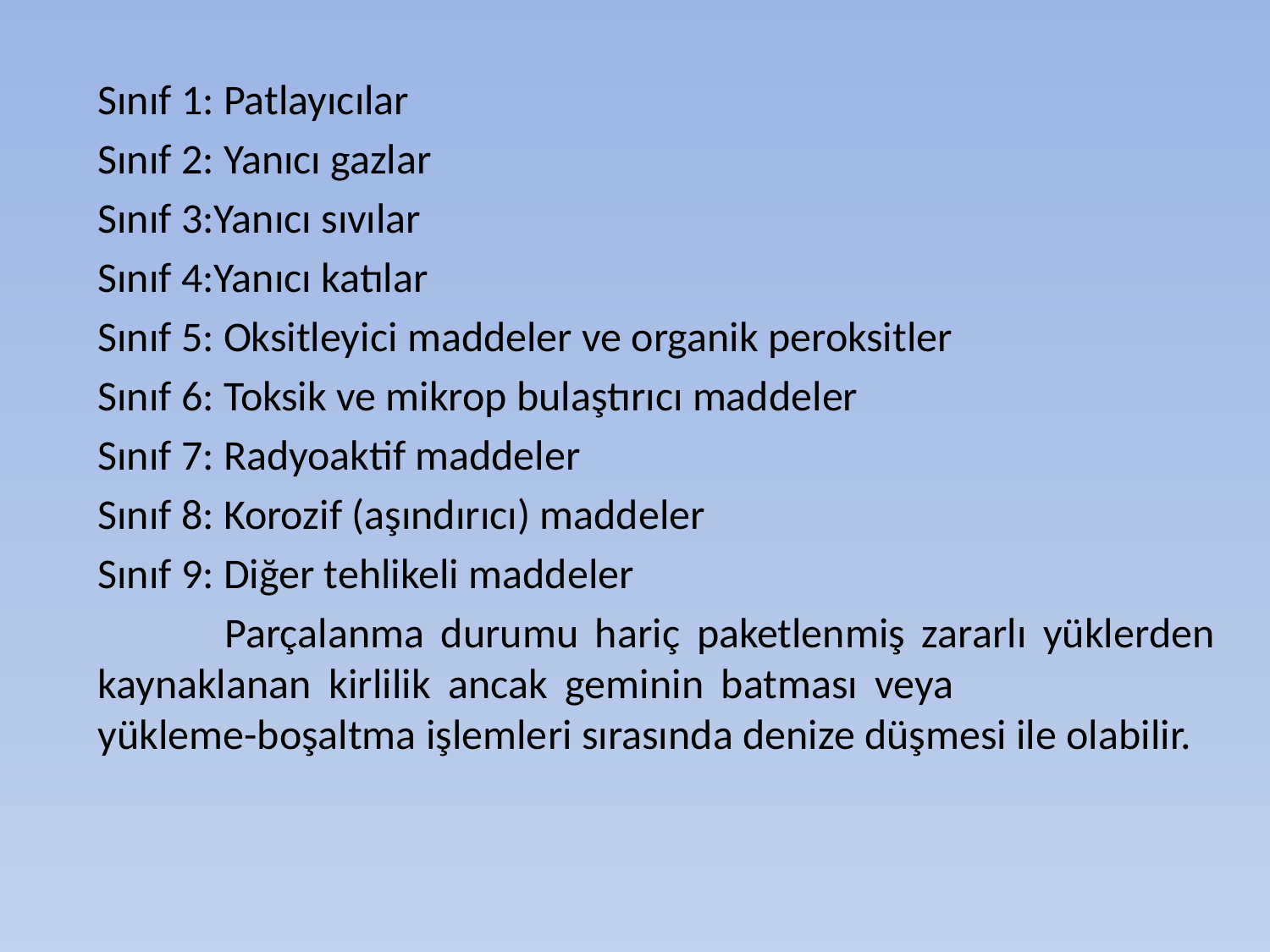

Sınıf 1: Patlayıcılar
Sınıf 2: Yanıcı gazlar
Sınıf 3:Yanıcı sıvılar
Sınıf 4:Yanıcı katılar
Sınıf 5: Oksitleyici maddeler ve organik peroksitler
Sınıf 6: Toksik ve mikrop bulaştırıcı maddeler
Sınıf 7: Radyoaktif maddeler
Sınıf 8: Korozif (aşındırıcı) maddeler
Sınıf 9: Diğer tehlikeli maddeler
	Parçalanma durumu hariç paketlenmiş zararlı yüklerden kaynaklanan kirlilik ancak geminin batması veya                yükleme-boşaltma işlemleri sırasında denize düşmesi ile olabilir.